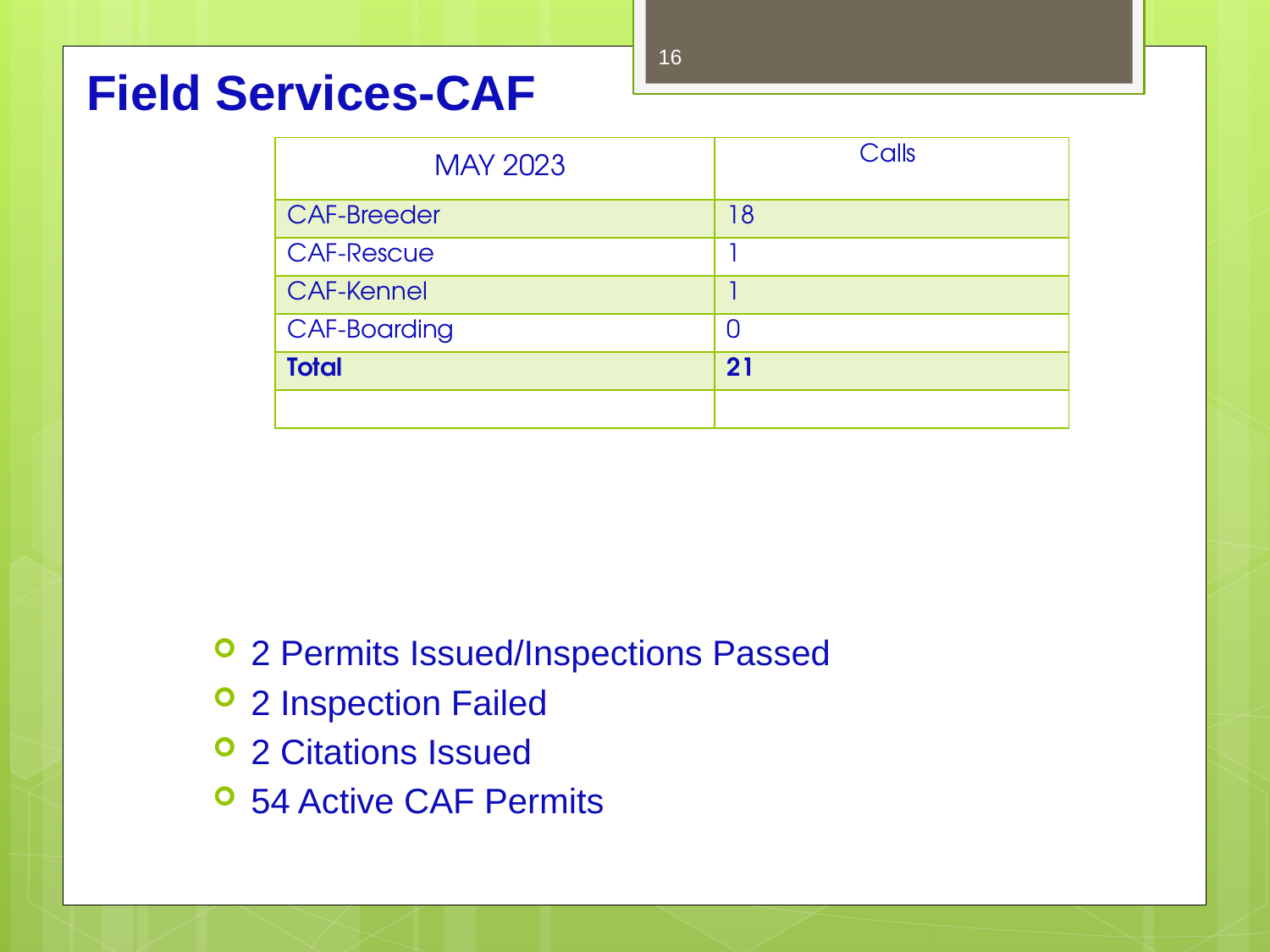

16
# Field Services-CAF
| MAY 2023 | Calls |
| --- | --- |
| CAF-Breeder | 18 |
| CAF-Rescue | 1 |
| CAF-Kennel | 1 |
| CAF-Boarding | 0 |
| Total | 21 |
|  |  |
2 Permits Issued/Inspections Passed
2 Inspection Failed
2 Citations Issued
54 Active CAF Permits